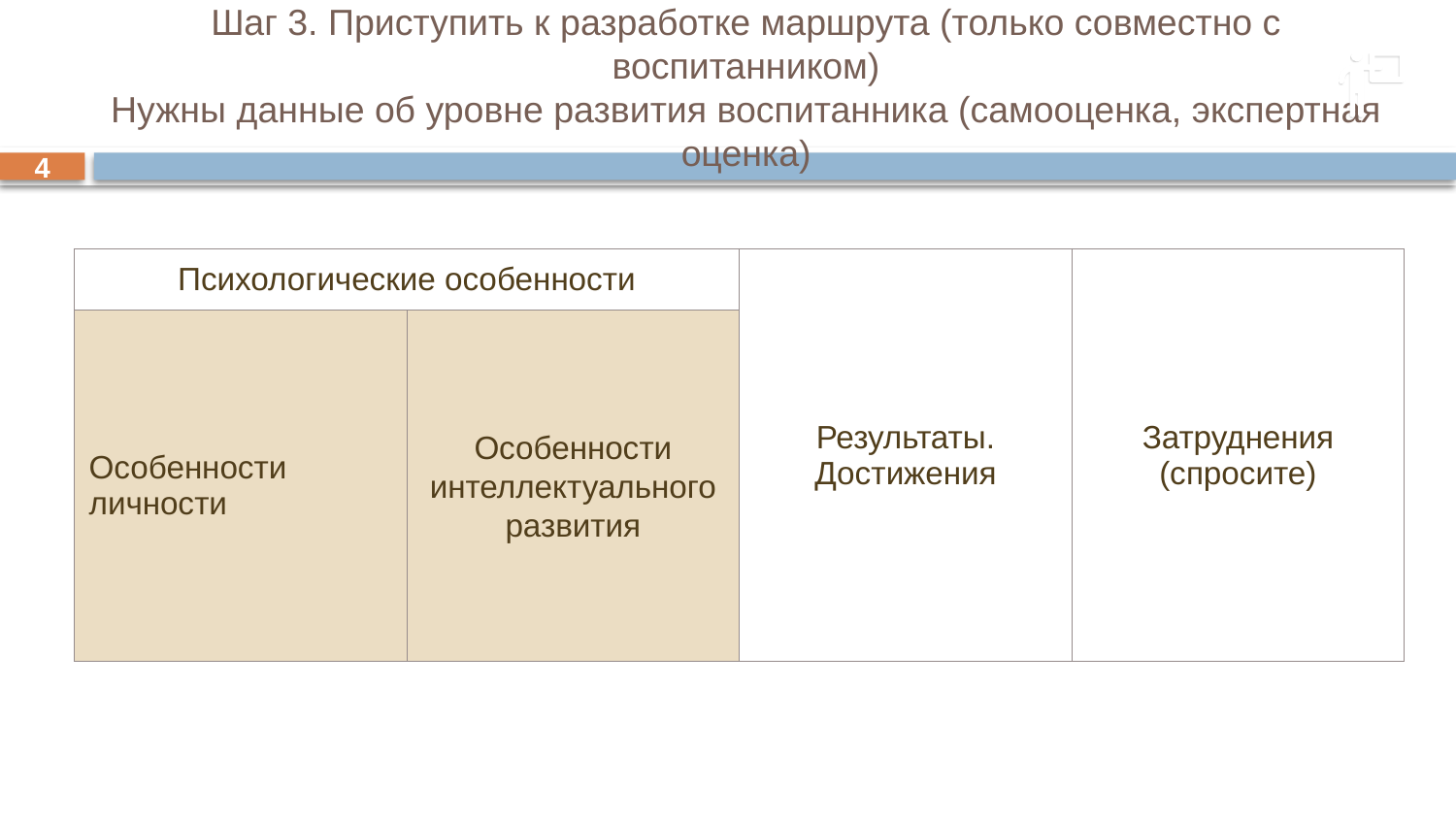

# Шаг 3. Приступить к разработке маршрута (только совместно с воспитанником) Нужны данные об уровне развития воспитанника (самооценка, экспертная оценка)

4
| Психологические особенности |  | Результаты. Достижения | Затруднения (спросите) |
| --- | --- | --- | --- |
| Особенности личности | Особенности интеллектуального развития |  |  |